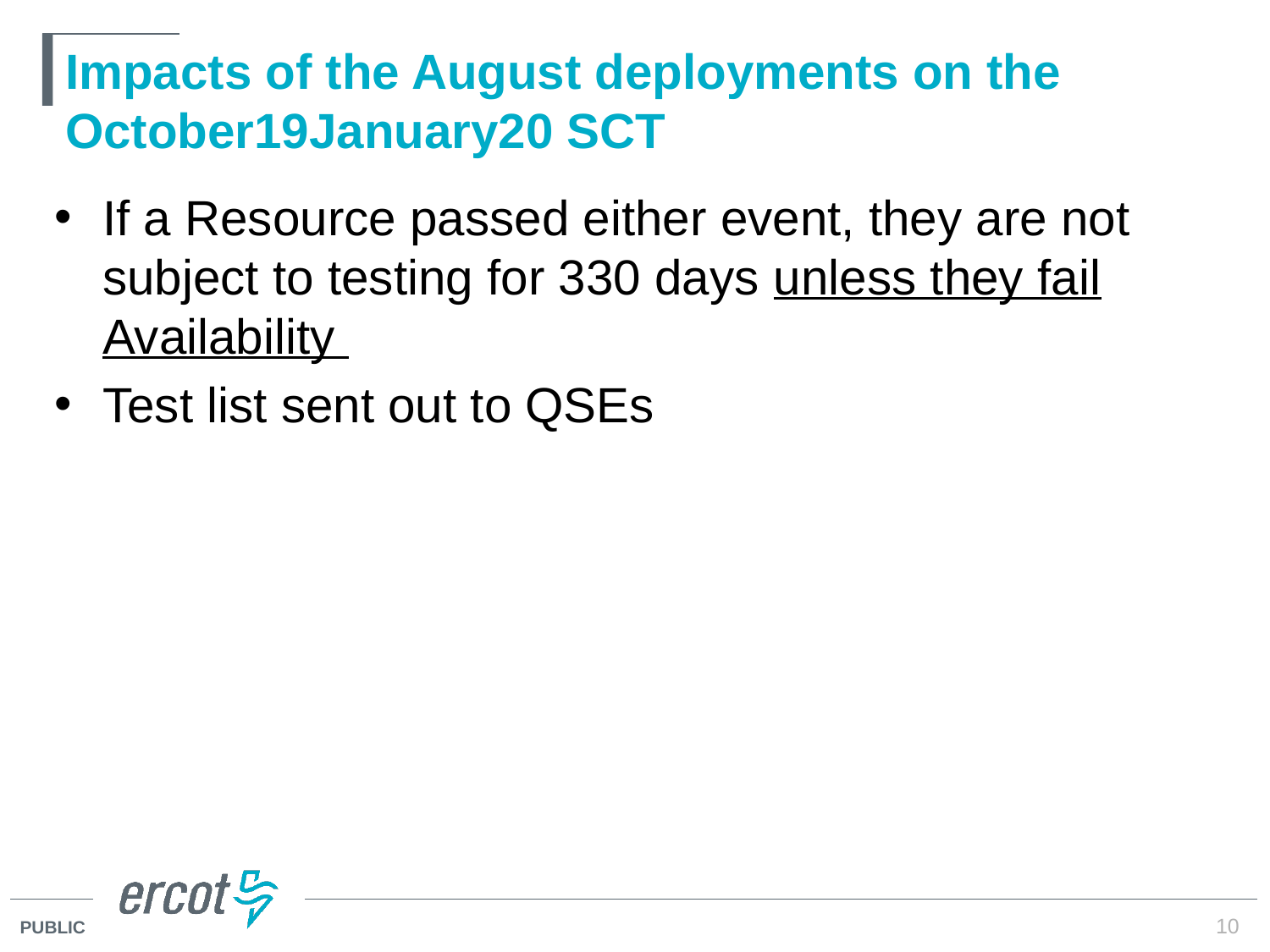

# Impacts of the August deployments on the October19January20 SCT
If a Resource passed either event, they are not subject to testing for 330 days unless they fail Availability
Test list sent out to QSEs

10